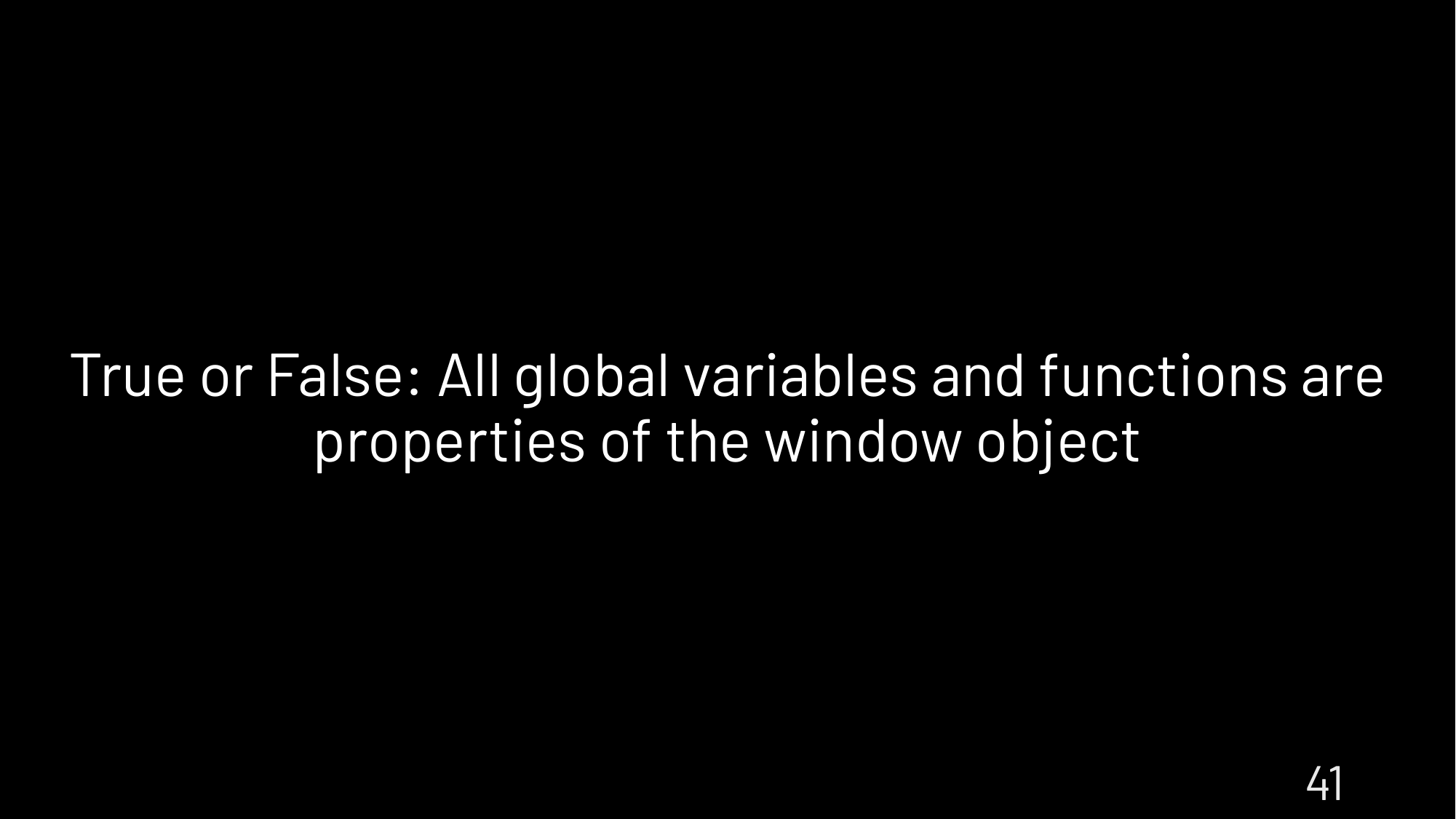

# True or False: All global variables and functions are properties of the window object
41